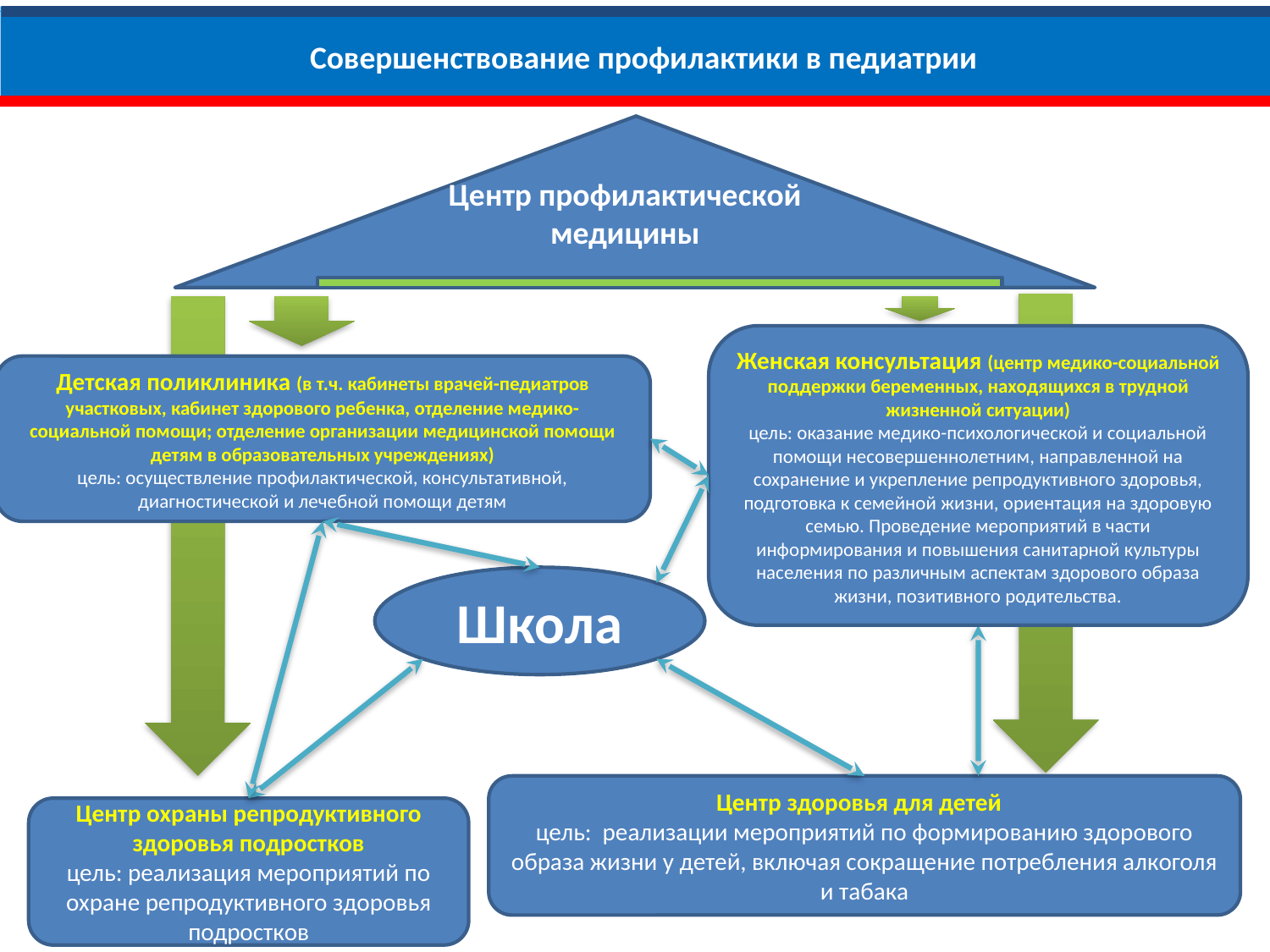

Совершенствование профилактики в педиатрии

Центр профилактической медицины

Женская консультация (центр медико-социальной поддержки беременных, находящихся в трудной жизненной ситуации)
цель: оказание медико-психологической и социальной помощи несовершеннолетним, направленной на сохранение и укрепление репродуктивного здоровья, подготовка к семейной жизни, ориентация на здоровую семью. Проведение мероприятий в части информирования и повышения санитарной культуры населения по различным аспектам здорового образа жизни, позитивного родительства.
Детская поликлиника (в т.ч. кабинеты врачей-педиатров участковых, кабинет здорового ребенка, отделение медико-социальной помощи; отделение организации медицинской помощи детям в образовательных учреждениях)
цель: осуществление профилактической, консультативной, диагностической и лечебной помощи детям
Школа
Центр здоровья для детей
цель:  реализации мероприятий по формированию здорового образа жизни у детей, включая сокращение потребления алкоголя и табака
Центр охраны репродуктивного здоровья подростков
цель: реализация мероприятий по охране репродуктивного здоровья подростков